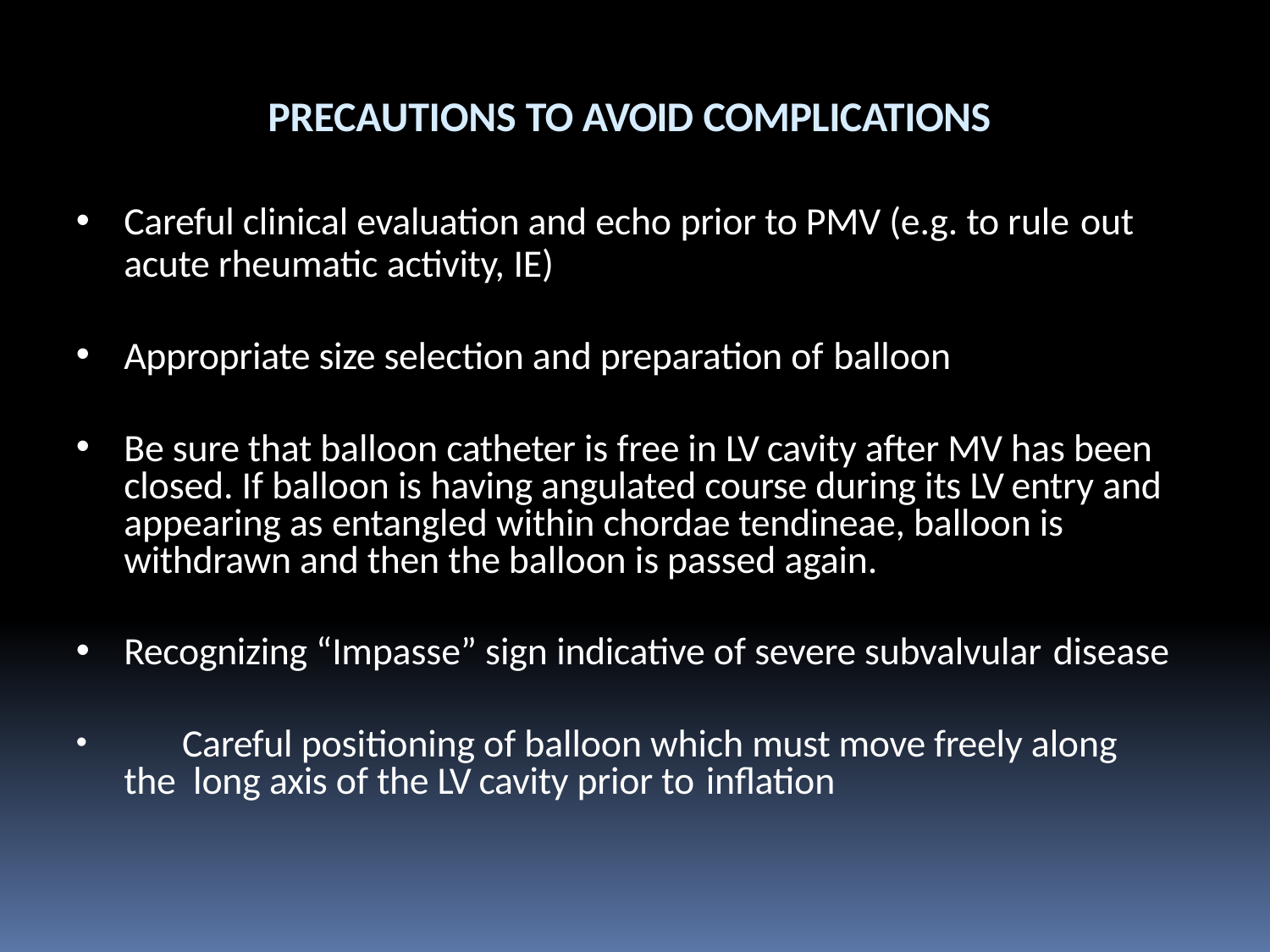

# PRECAUTIONS TO AVOID COMPLICATIONS
Careful clinical evaluation and echo prior to PMV (e.g. to rule out
acute rheumatic activity, IE)

Appropriate size selection and preparation of balloon

Be sure that balloon catheter is free in LV cavity after MV has been  closed. If balloon is having angulated course during its LV entry and  appearing as entangled within chordae tendineae, balloon is  withdrawn and then the balloon is passed again.

Recognizing “Impasse” sign indicative of severe subvalvular disease

	Careful positioning of balloon which must move freely along the  long axis of the LV cavity prior to inflation